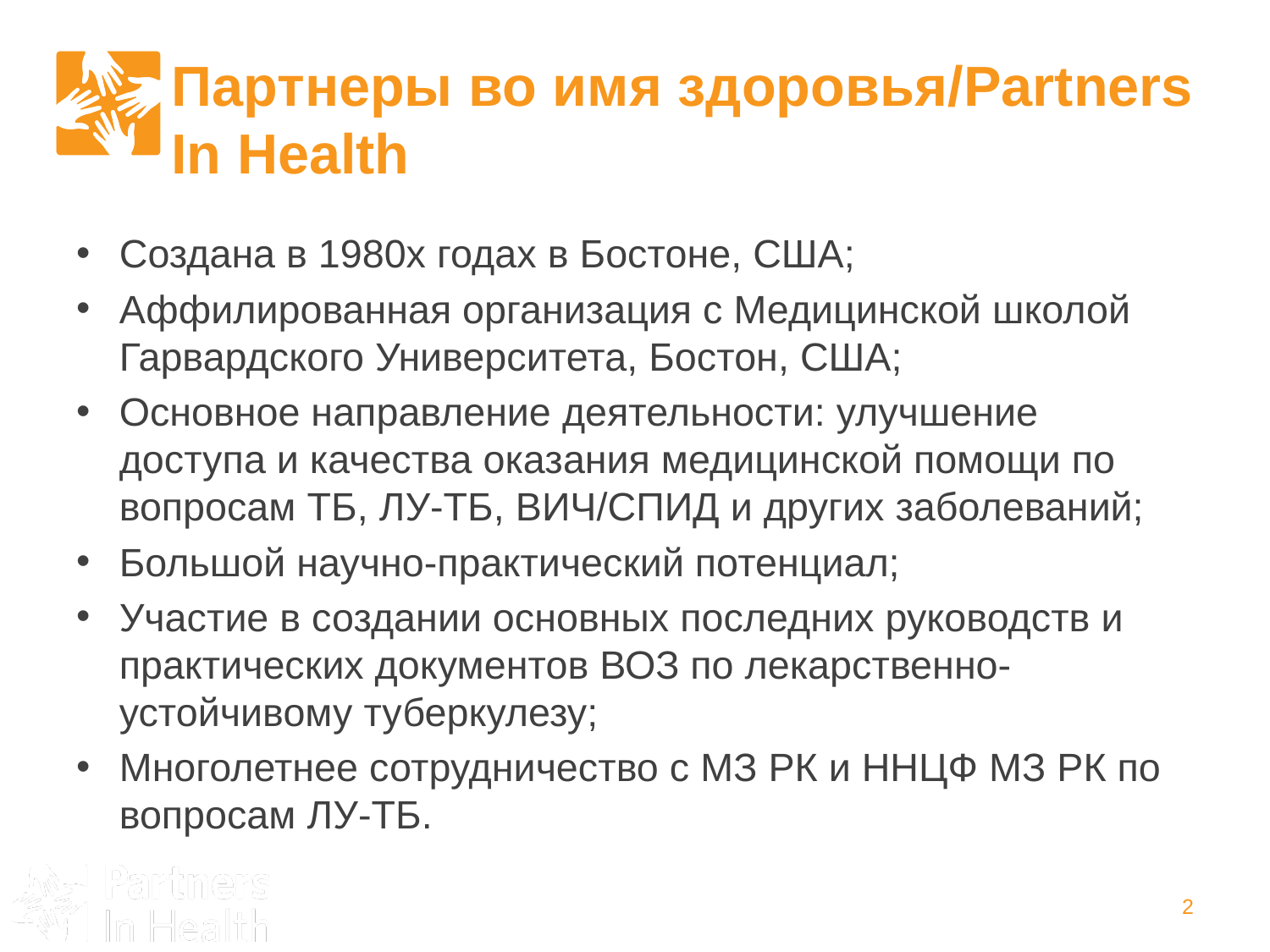

# Партнеры во имя здоровья/Partners In Health
Создана в 1980х годах в Бостоне, США;
Аффилированная организация с Медицинской школой Гарвардского Университета, Бостон, США;
Основное направление деятельности: улучшение доступа и качества оказания медицинской помощи по вопросам ТБ, ЛУ-ТБ, ВИЧ/СПИД и других заболеваний;
Большой научно-практический потенциал;
Участие в создании основных последних руководств и практических документов ВОЗ по лекарственно-устойчивому туберкулезу;
Многолетнее сотрудничество с МЗ РК и ННЦФ МЗ РК по вопросам ЛУ-ТБ.

2